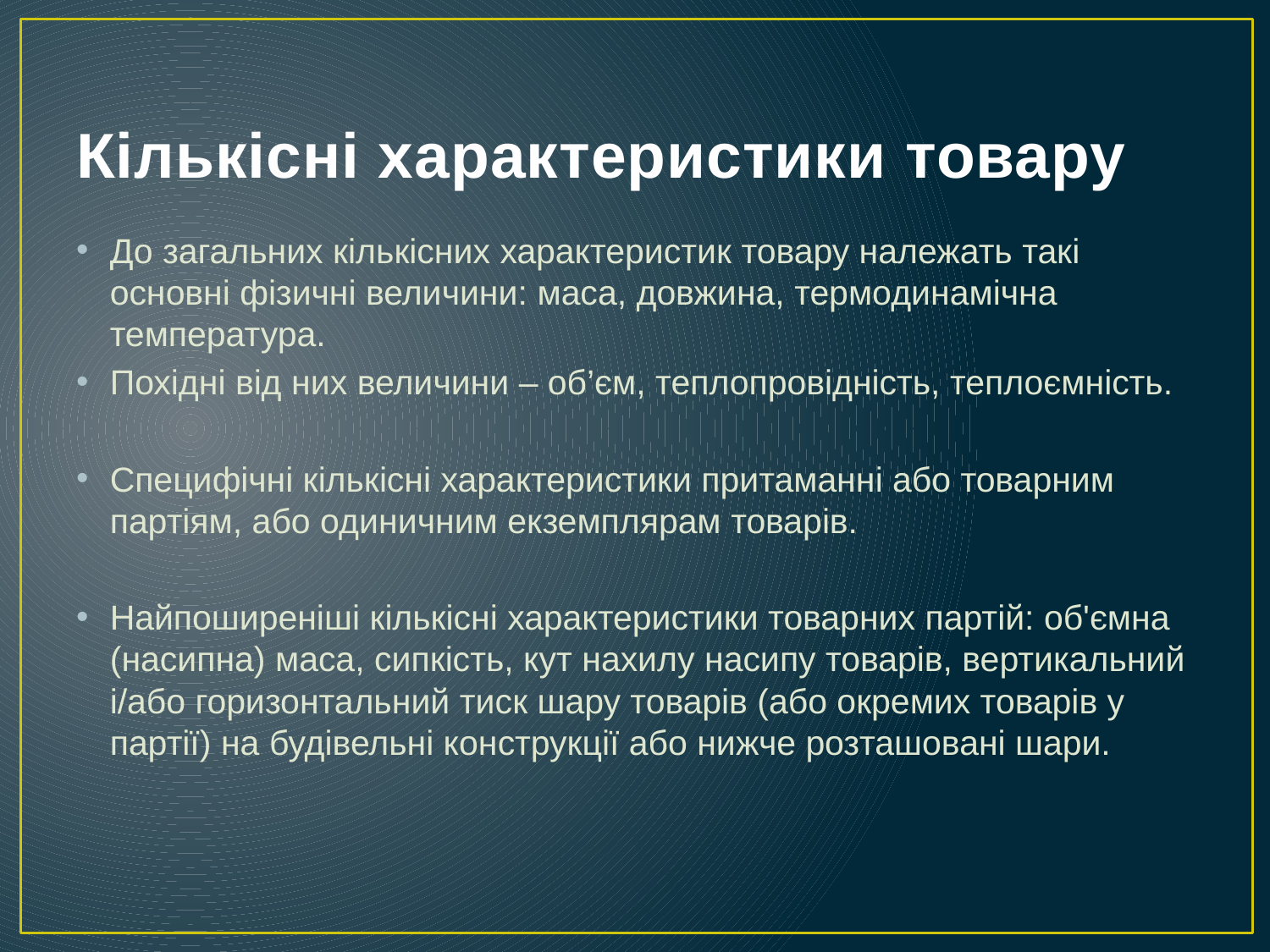

# Кількісні характеристики товару
До загальних кількісних характеристик товару належать такі основні фізичні величини: маса, довжина, термодинамічна температура.
Похідні від них величини – об’єм, теплопровідність, теплоємність.

Специфічні кількісні характеристики притаманні або товарним партіям, або одиничним екземплярам товарів.

Найпоширеніші кількісні характеристики товарних партій: об'ємна (насипна) маса, сипкість, кут нахилу насипу товарів, вертикальний і/або горизонтальний тиск шару товарів (або окремих товарів у партії) на будівельні конструкції або нижче розташовані шари.